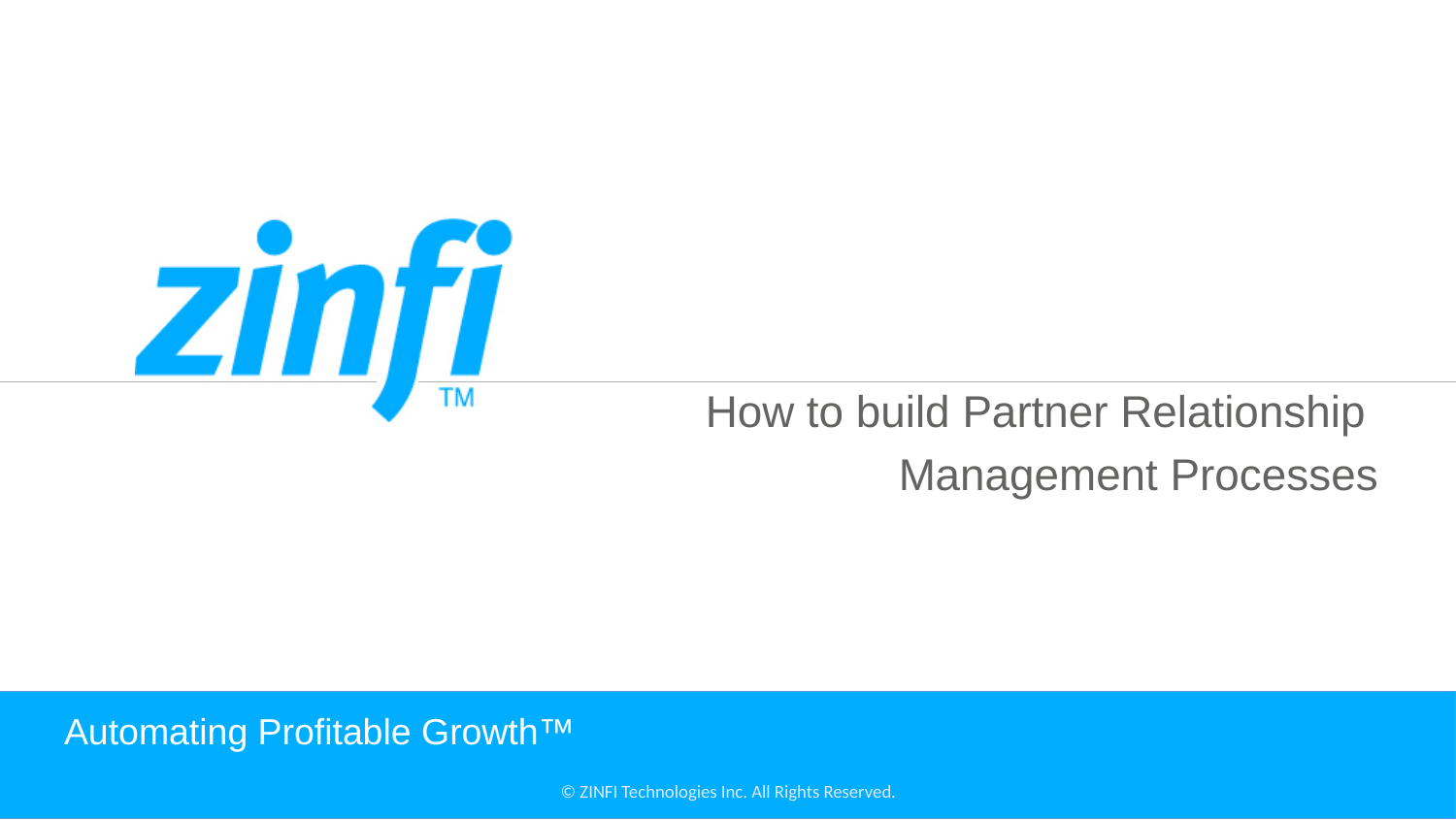

How to build Partner Relationship
Management Processes
# Automating Profitable Growth™